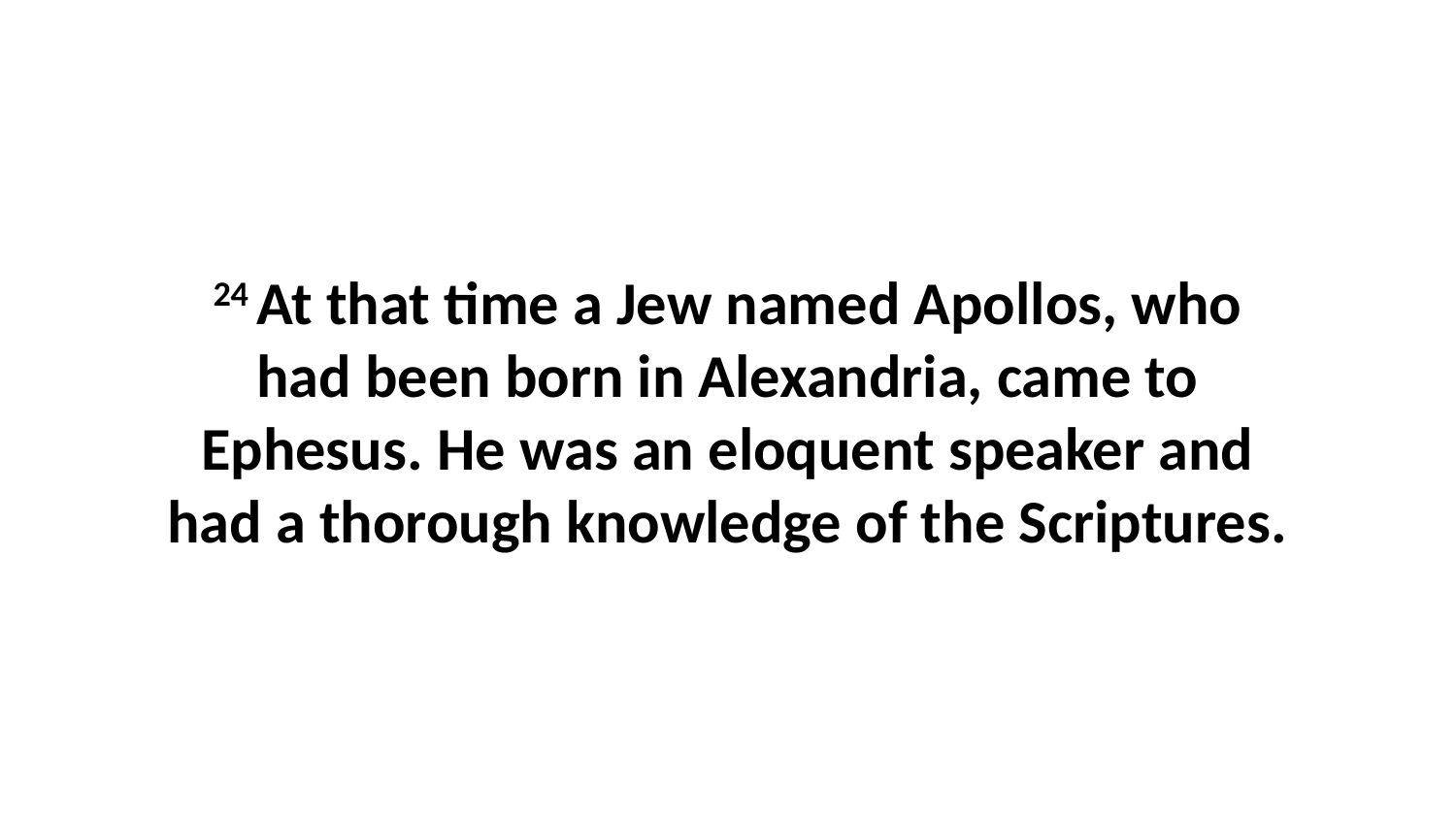

24 At that time a Jew named Apollos, who had been born in Alexandria, came to Ephesus. He was an eloquent speaker and had a thorough knowledge of the Scriptures.